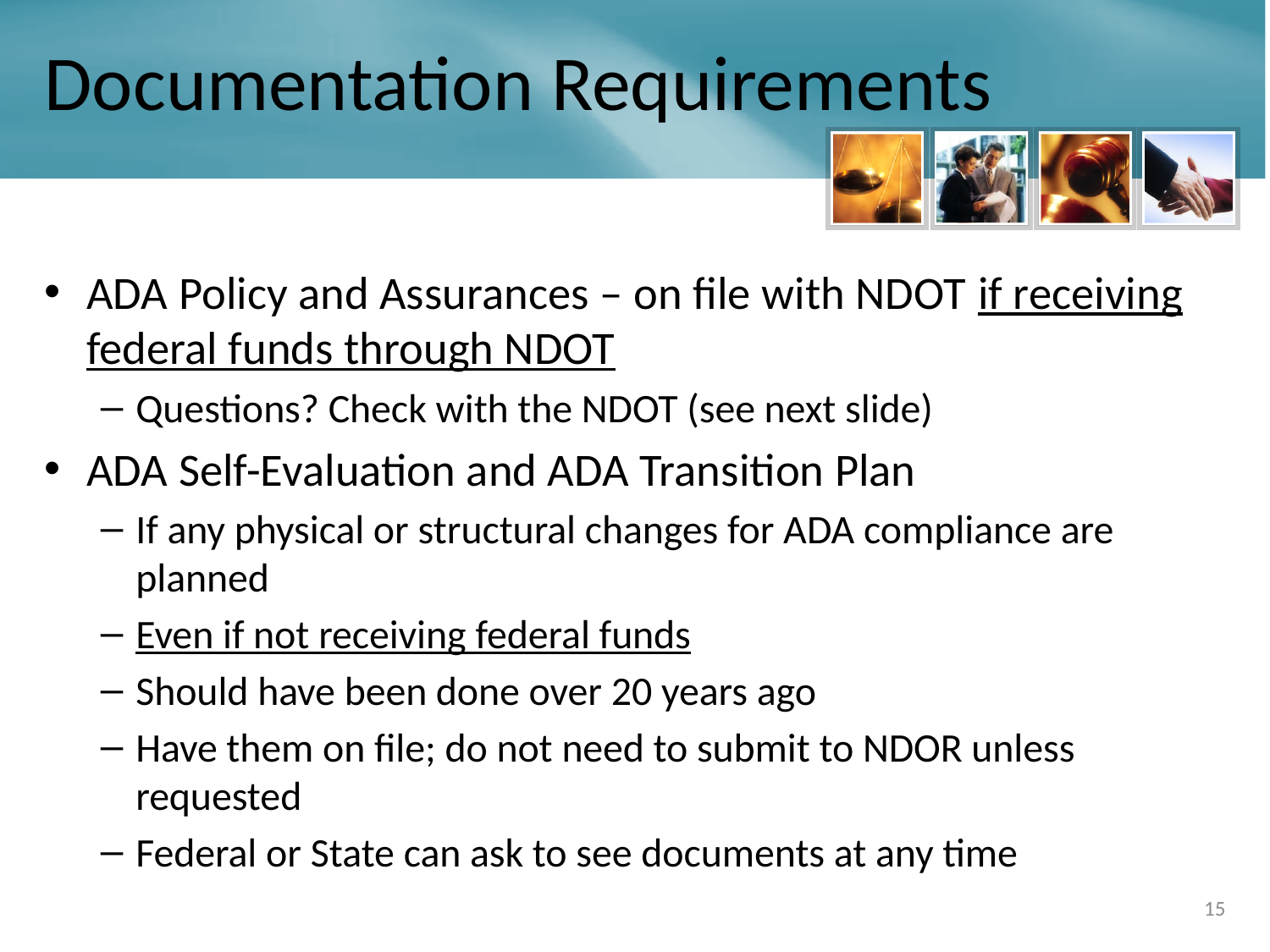

# Documentation Requirements
ADA Policy and Assurances – on file with NDOT if receiving federal funds through NDOT
Questions? Check with the NDOT (see next slide)
ADA Self-Evaluation and ADA Transition Plan
If any physical or structural changes for ADA compliance are planned
Even if not receiving federal funds
Should have been done over 20 years ago
Have them on file; do not need to submit to NDOR unless requested
Federal or State can ask to see documents at any time

15